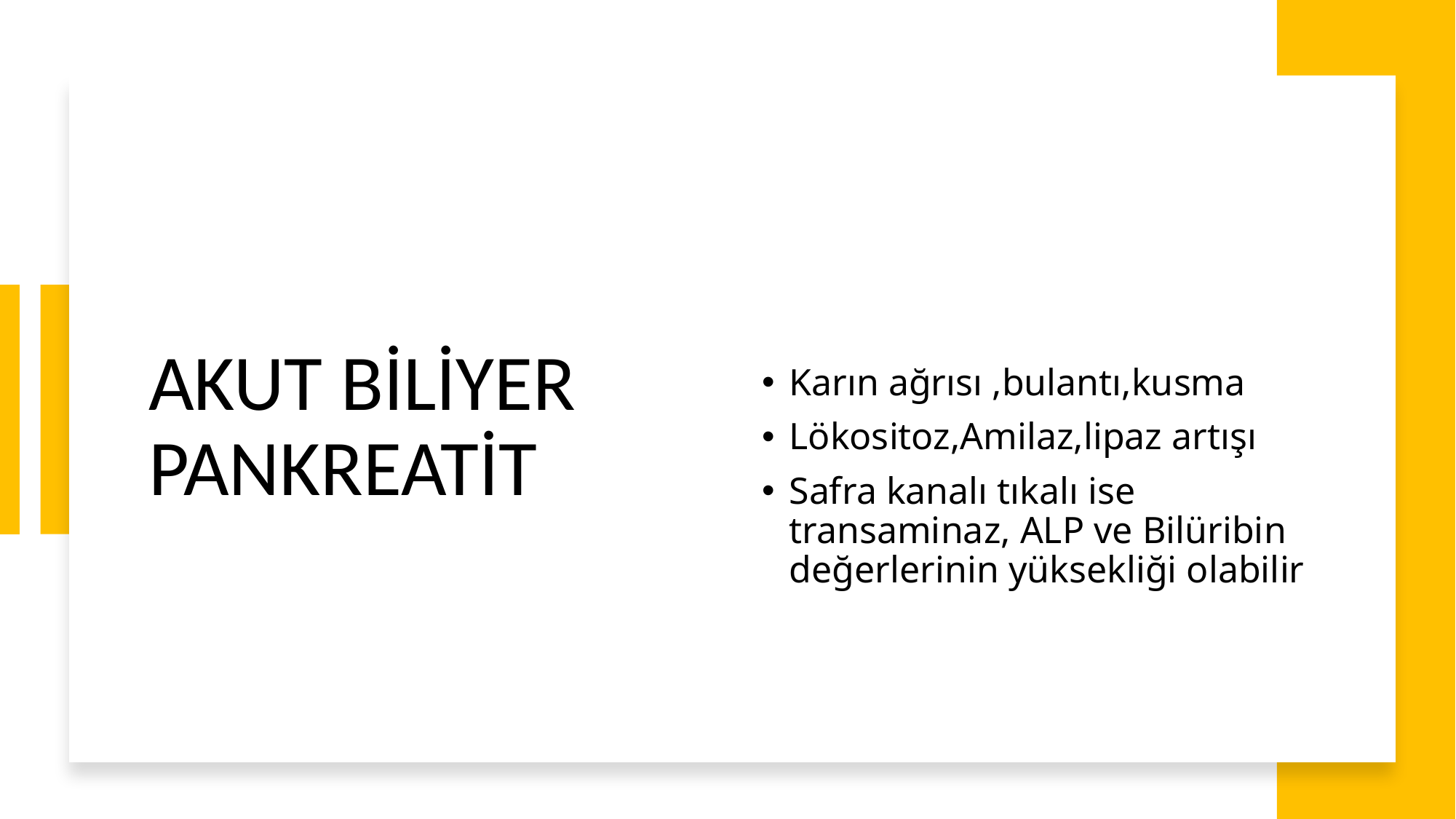

# AKUT BİLİYER PANKREATİT

Karın ağrısı ,bulantı,kusma
Lökositoz,Amilaz,lipaz artışı
Safra kanalı tıkalı ise transaminaz, ALP ve Bilüribin değerlerinin yüksekliği olabilir